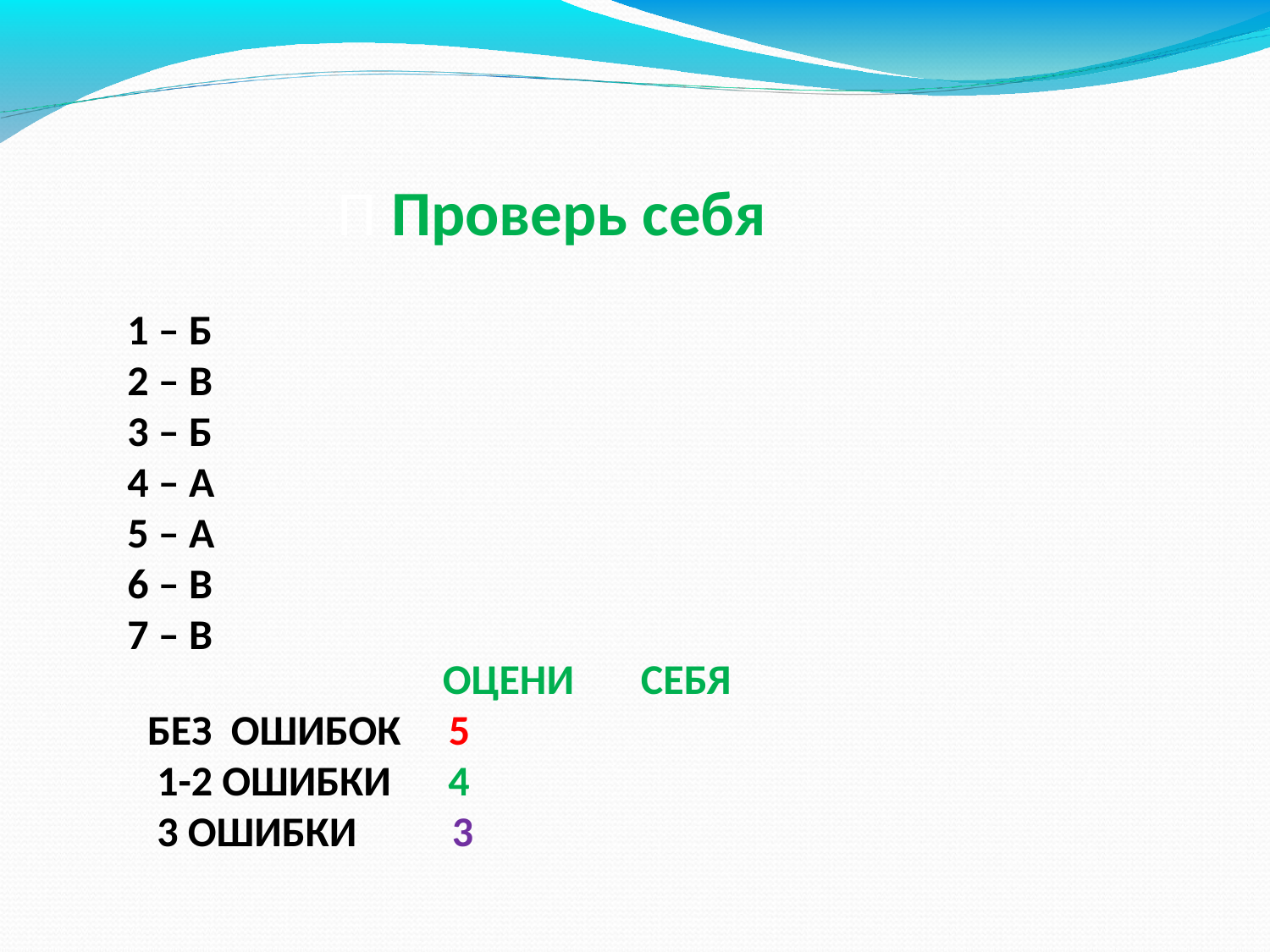

П Проверь себя
1 – Б
2 – В
3 – Б
4 – А
5 – А
6 – В
7 – В

                               ОЦЕНИ       СЕБЯ
БЕЗ  ОШИБОК     5
 1-2 ОШИБКИ      4
 3 ОШИБКИ          3